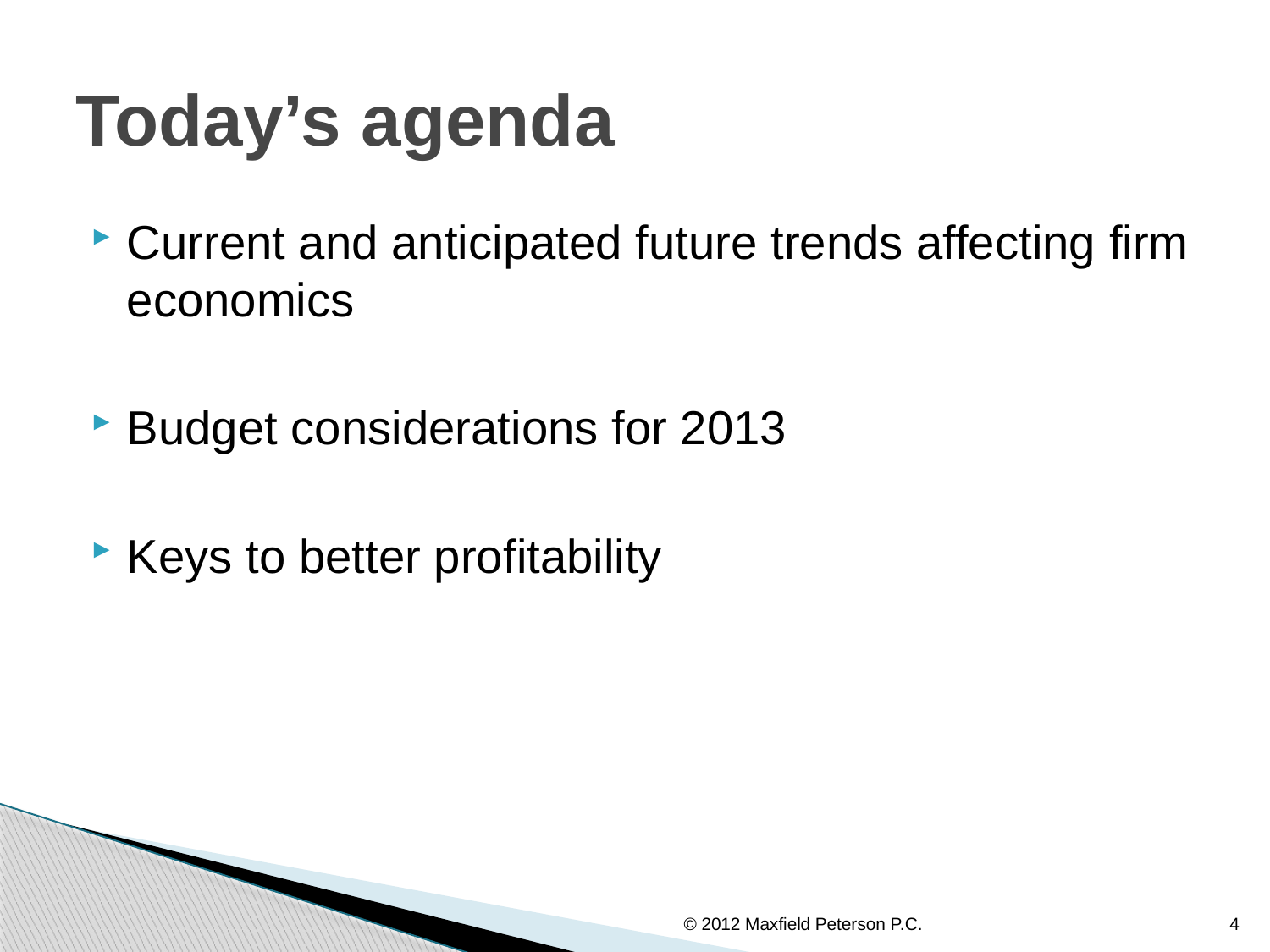

# Today’s agenda
Current and anticipated future trends affecting firm economics

Budget considerations for 2013

Keys to better profitability
© 2012 Maxfield Peterson P.C.
4